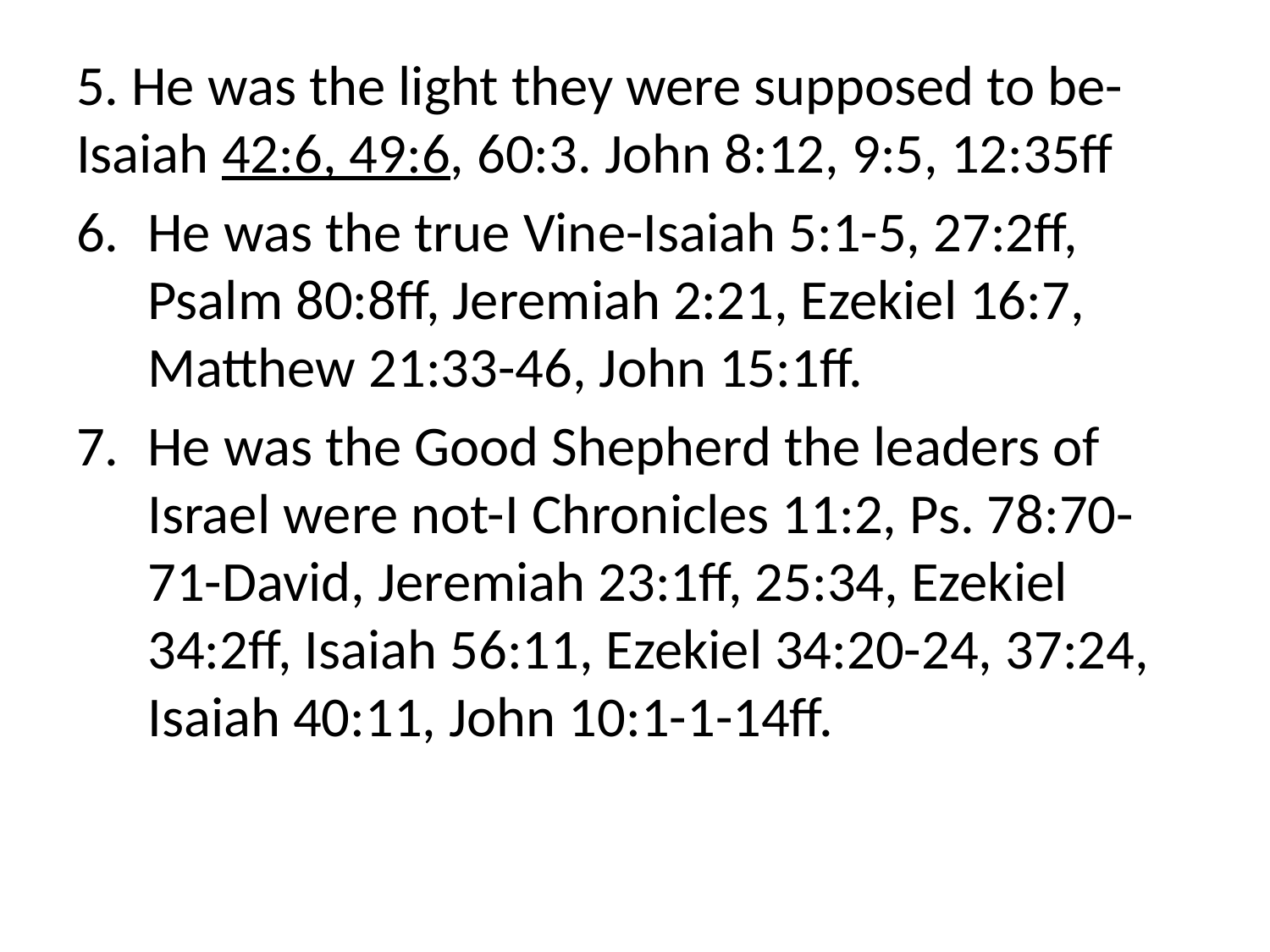

5. He was the light they were supposed to be-Isaiah 42:6, 49:6, 60:3. John 8:12, 9:5, 12:35ff
He was the true Vine-Isaiah 5:1-5, 27:2ff, Psalm 80:8ff, Jeremiah 2:21, Ezekiel 16:7, Matthew 21:33-46, John 15:1ff.
He was the Good Shepherd the leaders of Israel were not-I Chronicles 11:2, Ps. 78:70-71-David, Jeremiah 23:1ff, 25:34, Ezekiel 34:2ff, Isaiah 56:11, Ezekiel 34:20-24, 37:24, Isaiah 40:11, John 10:1-1-14ff.